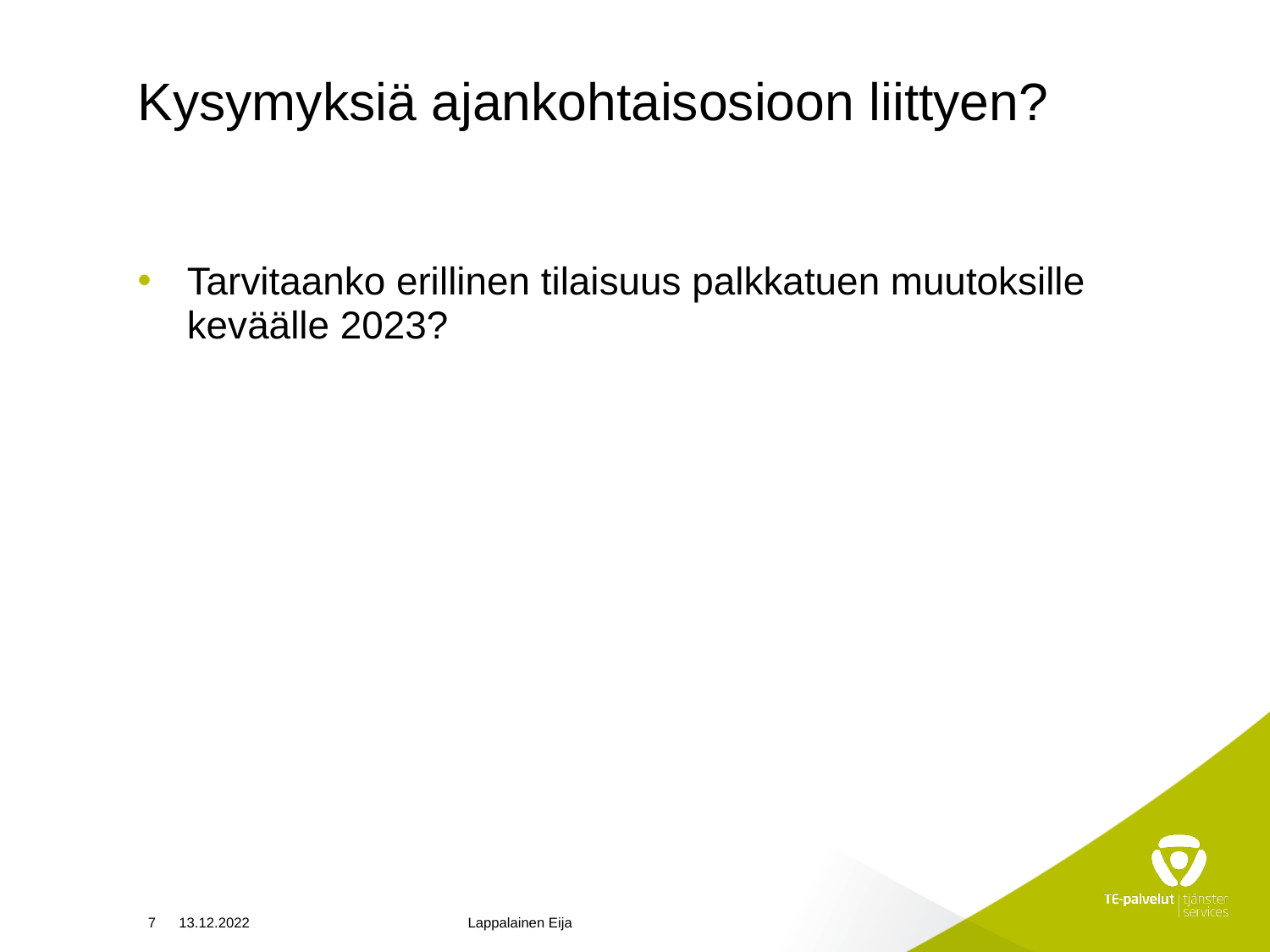

# Kysymyksiä ajankohtaisosioon liittyen?
Tarvitaanko erillinen tilaisuus palkkatuen muutoksille keväälle 2023?
7
13.12.2022
Lappalainen Eija